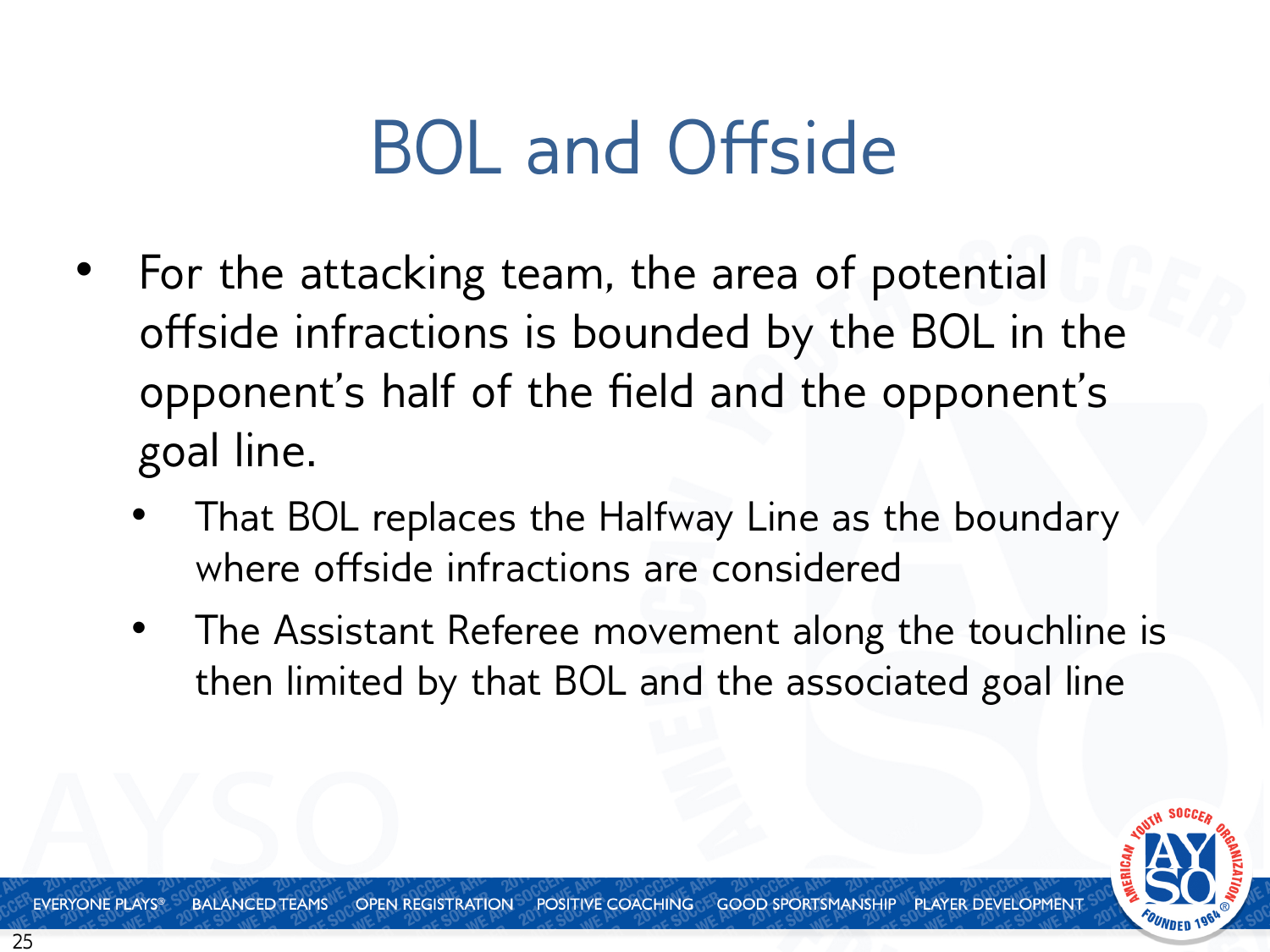

# BOL and Offside
For the attacking team, the area of potential offside infractions is bounded by the BOL in the opponent’s half of the field and the opponent’s goal line.
That BOL replaces the Halfway Line as the boundary where offside infractions are considered
The Assistant Referee movement along the touchline is then limited by that BOL and the associated goal line
25